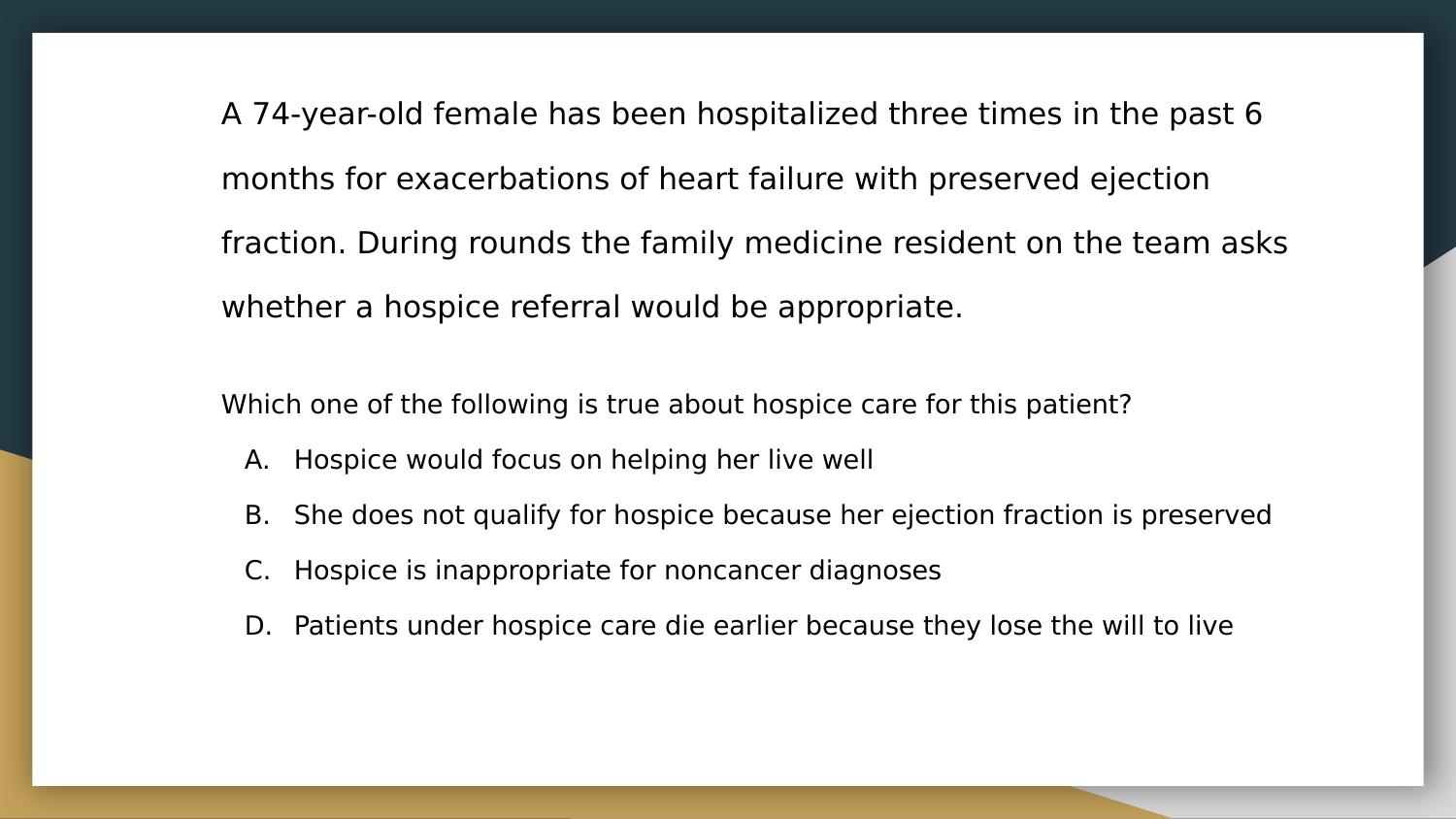

A 74-year-old female has been hospitalized three times in the past 6 months for exacerbations of heart failure with preserved ejection fraction. During rounds the family medicine resident on the team asks whether a hospice referral would be appropriate.

Which one of the following is true about hospice care for this patient?
Hospice would focus on helping her live well
She does not qualify for hospice because her ejection fraction is preserved
Hospice is inappropriate for noncancer diagnoses
Patients under hospice care die earlier because they lose the will to live